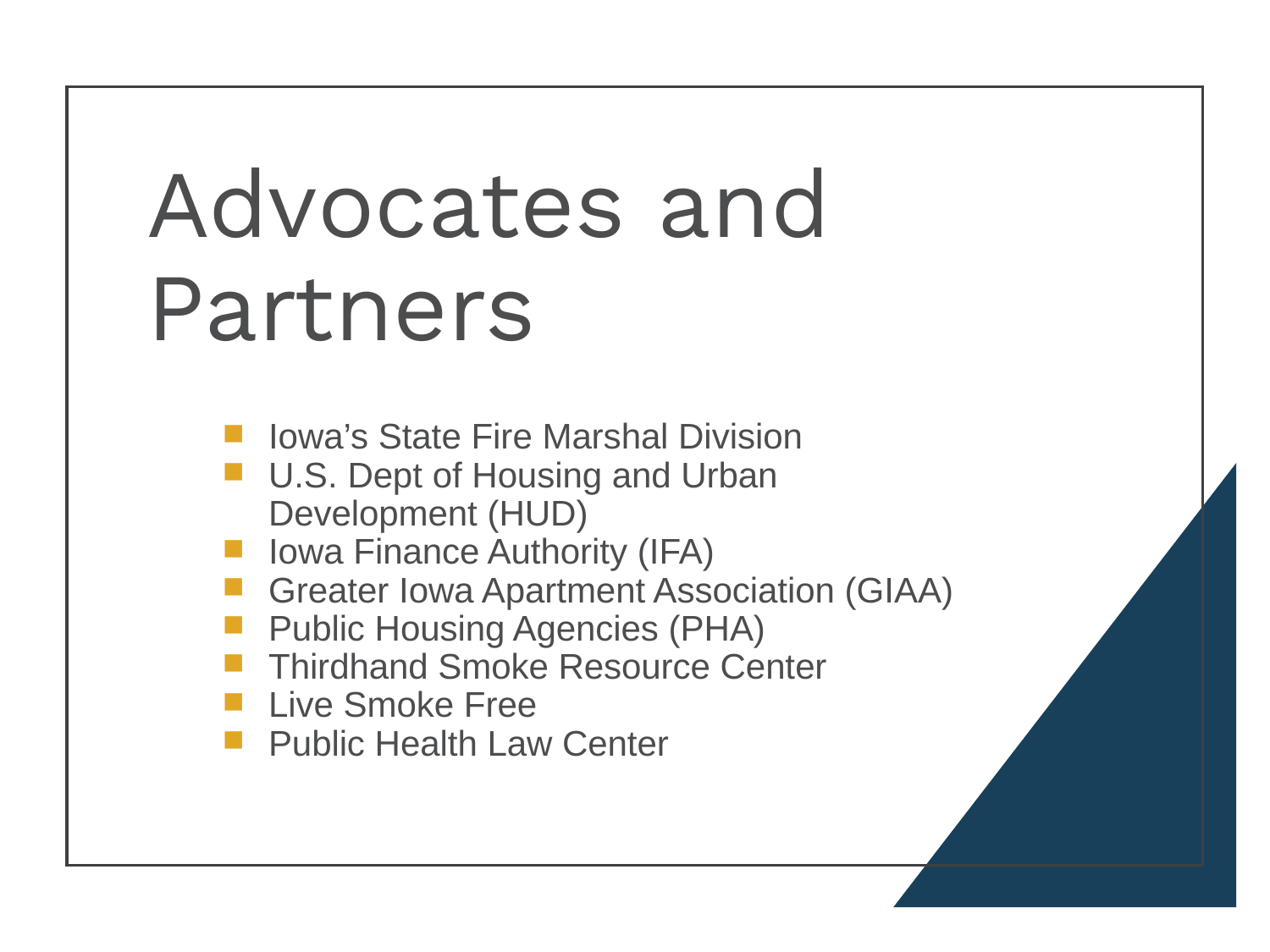

# Advocates and Partners
Iowa’s State Fire Marshal Division
U.S. Dept of Housing and Urban Development (HUD)
Iowa Finance Authority (IFA)
Greater Iowa Apartment Association (GIAA)
Public Housing Agencies (PHA)
Thirdhand Smoke Resource Center
Live Smoke Free
Public Health Law Center